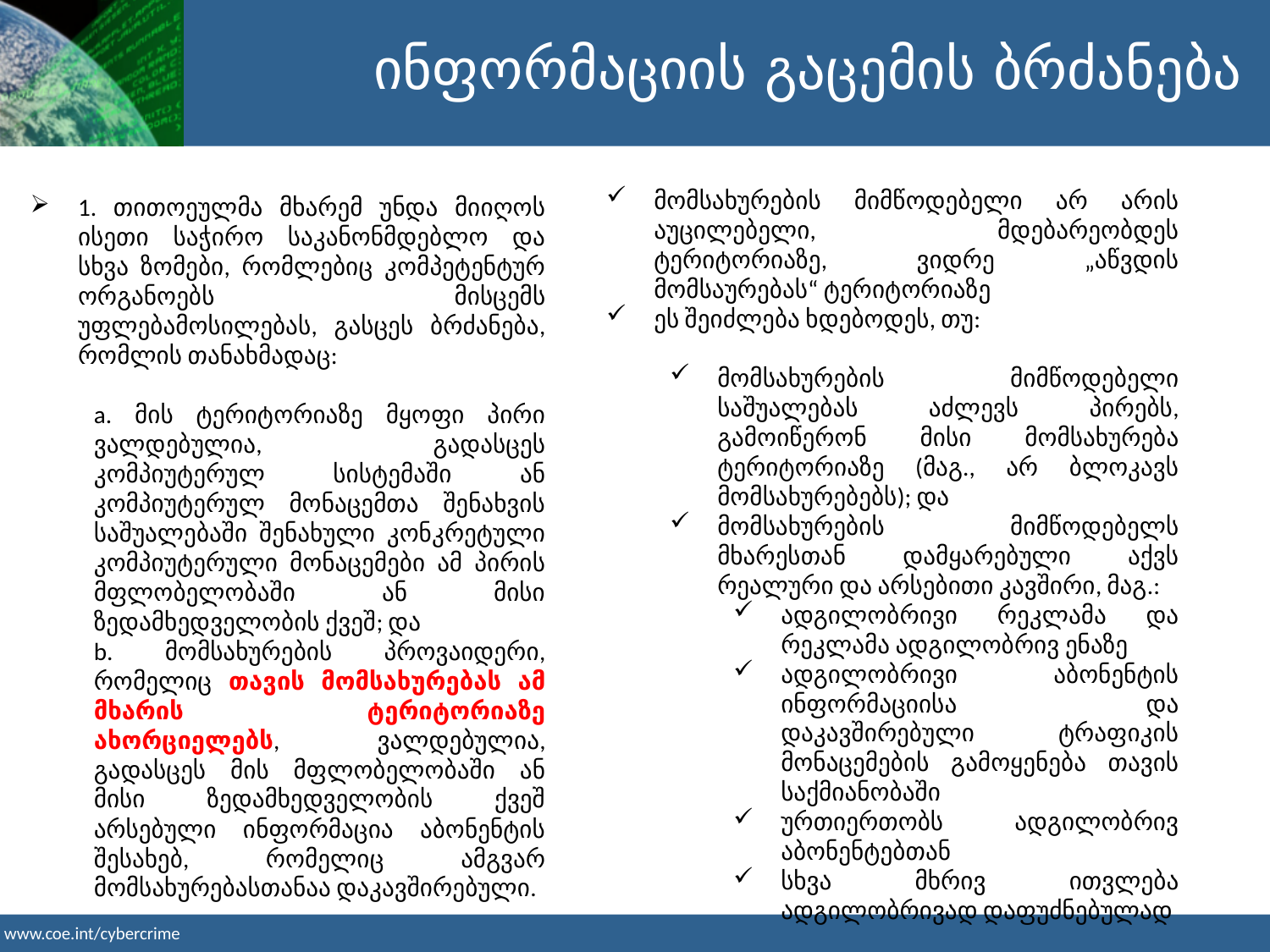

ინფორმაციის გაცემის ბრძანება
მომსახურების მიმწოდებელი არ არის აუცილებელი, მდებარეობდეს ტერიტორიაზე, ვიდრე „აწვდის მომსაურებას“ ტერიტორიაზე
ეს შეიძლება ხდებოდეს, თუ:

მომსახურების მიმწოდებელი საშუალებას აძლევს პირებს, გამოიწერონ მისი მომსახურება ტერიტორიაზე (მაგ., არ ბლოკავს მომსახურებებს); და
მომსახურების მიმწოდებელს მხარესთან დამყარებული აქვს რეალური და არსებითი კავშირი, მაგ.:
ადგილობრივი რეკლამა და რეკლამა ადგილობრივ ენაზე
ადგილობრივი აბონენტის ინფორმაციისა და დაკავშირებული ტრაფიკის მონაცემების გამოყენება თავის საქმიანობაში
ურთიერთობს ადგილობრივ აბონენტებთან
სხვა მხრივ ითვლება ადგილობრივად დაფუძნებულად
1. თითოეულმა მხარემ უნდა მიიღოს ისეთი საჭირო საკანონმდებლო და სხვა ზომები, რომლებიც კომპეტენტურ ორგანოებს მისცემს უფლებამოსილებას, გასცეს ბრძანება, რომლის თანახმადაც:

a. მის ტერიტორიაზე მყოფი პირი ვალდებულია, გადასცეს კომპიუტერულ სისტემაში ან კომპიუტერულ მონაცემთა შენახვის საშუალებაში შენახული კონკრეტული კომპიუტერული მონაცემები ამ პირის მფლობელობაში ან მისი ზედამხედველობის ქვეშ; და
b. მომსახურების პროვაიდერი, რომელიც თავის მომსახურებას ამ მხარის ტერიტორიაზე ახორციელებს, ვალდებულია, გადასცეს მის მფლობელობაში ან მისი ზედამხედველობის ქვეშ არსებული ინფორმაცია აბონენტის შესახებ, რომელიც ამგვარ მომსახურებასთანაა დაკავშირებული.